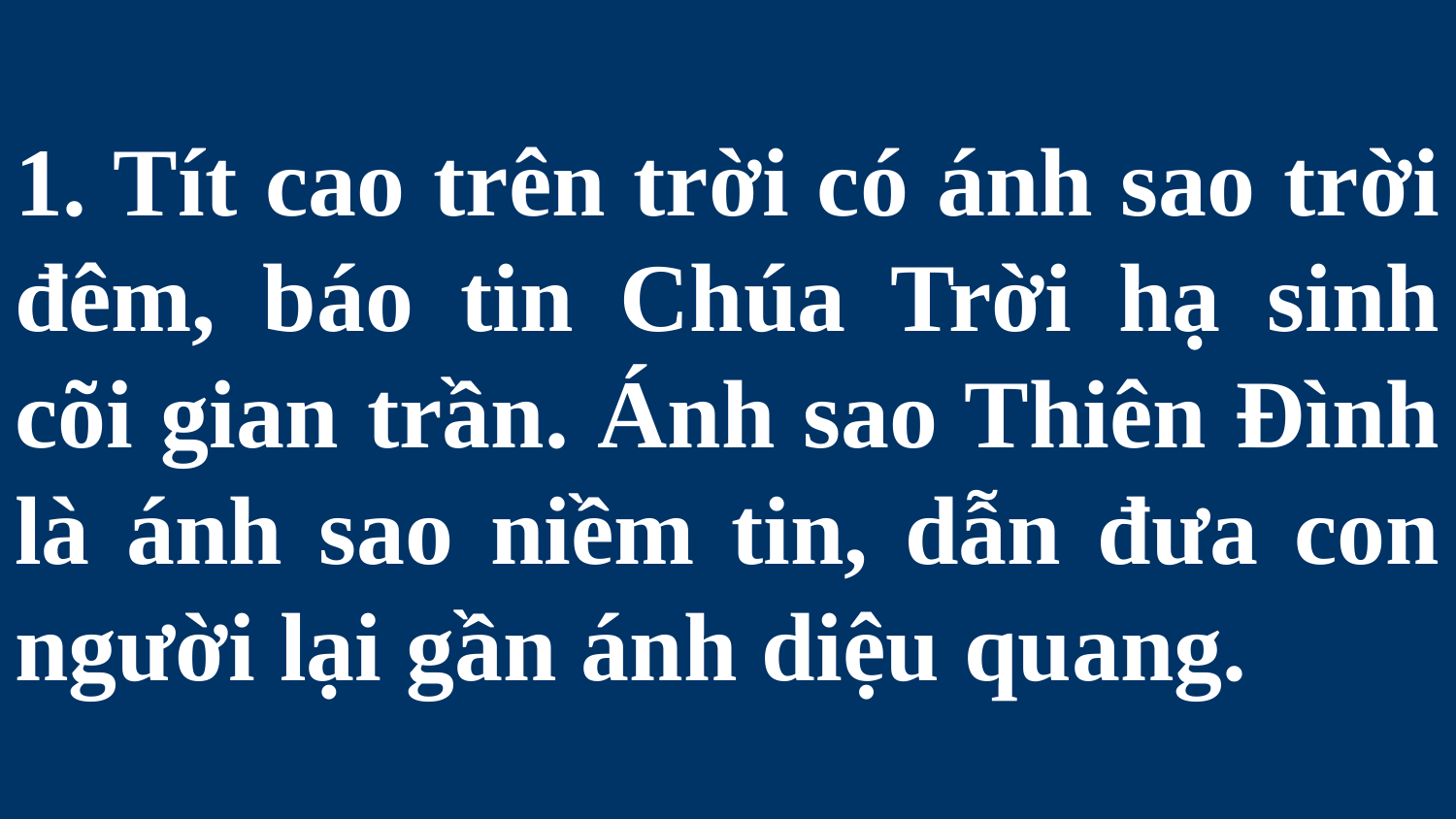

# 1. Tít cao trên trời có ánh sao trời đêm, báo tin Chúa Trời hạ sinh cõi gian trần. Ánh sao Thiên Đình là ánh sao niềm tin, dẫn đưa con người lại gần ánh diệu quang.